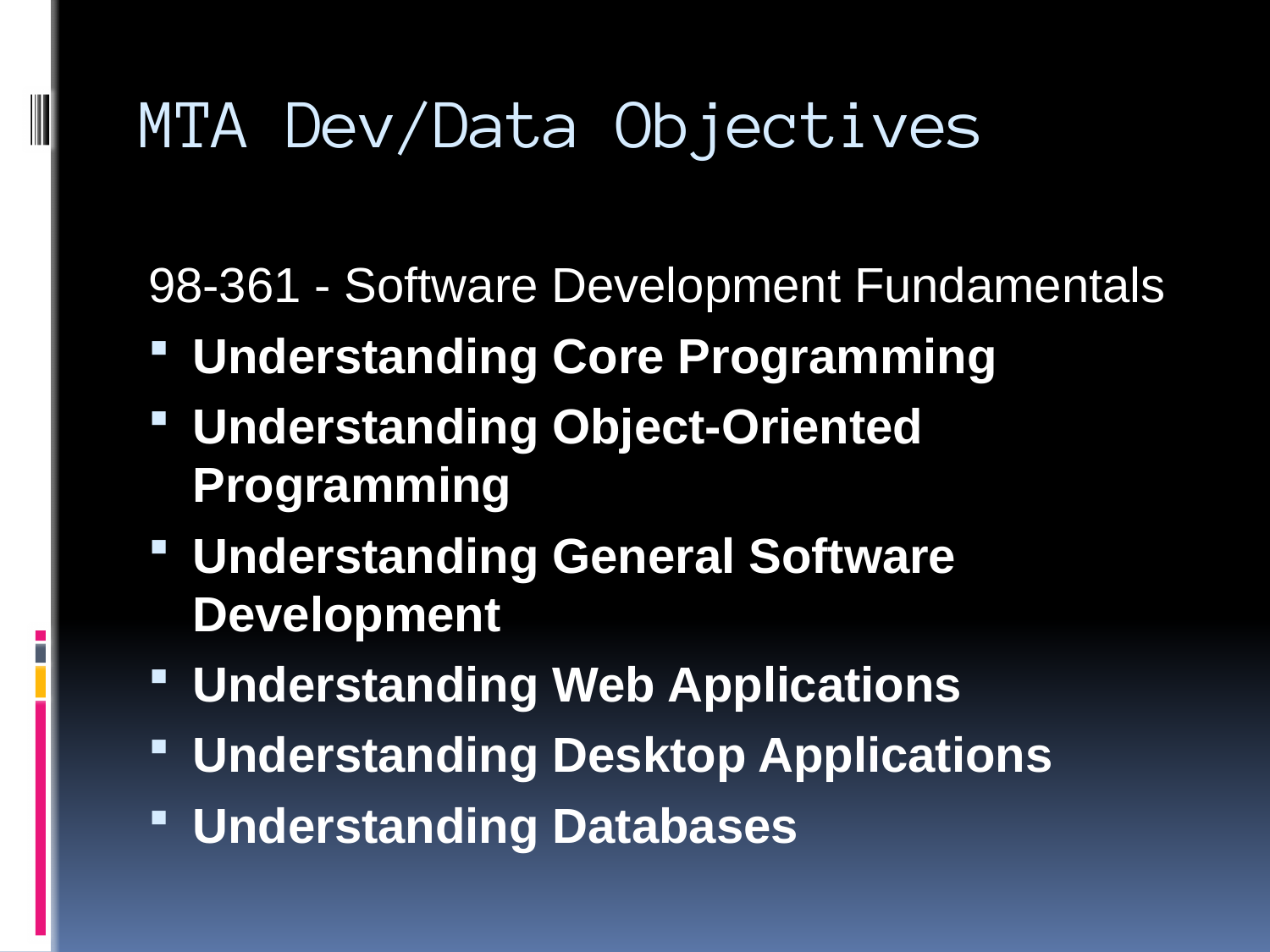

# MTA Dev/Data Objectives
98-361 - Software Development Fundamentals
Understanding Core Programming
Understanding Object-Oriented Programming
Understanding General Software Development
Understanding Web Applications
Understanding Desktop Applications
Understanding Databases